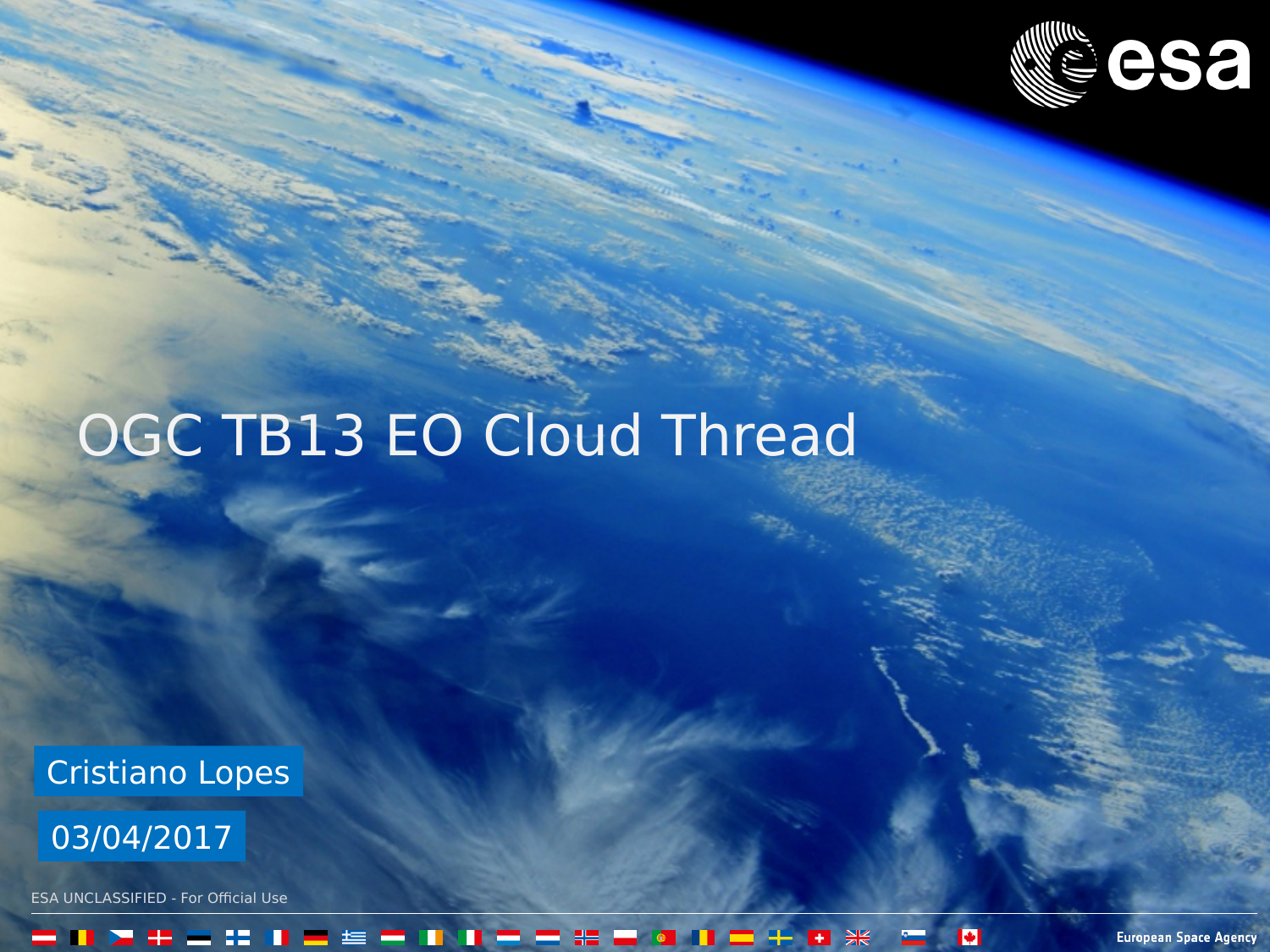

OGC TB13 EO Cloud Thread
Cristiano Lopes
03/04/2017